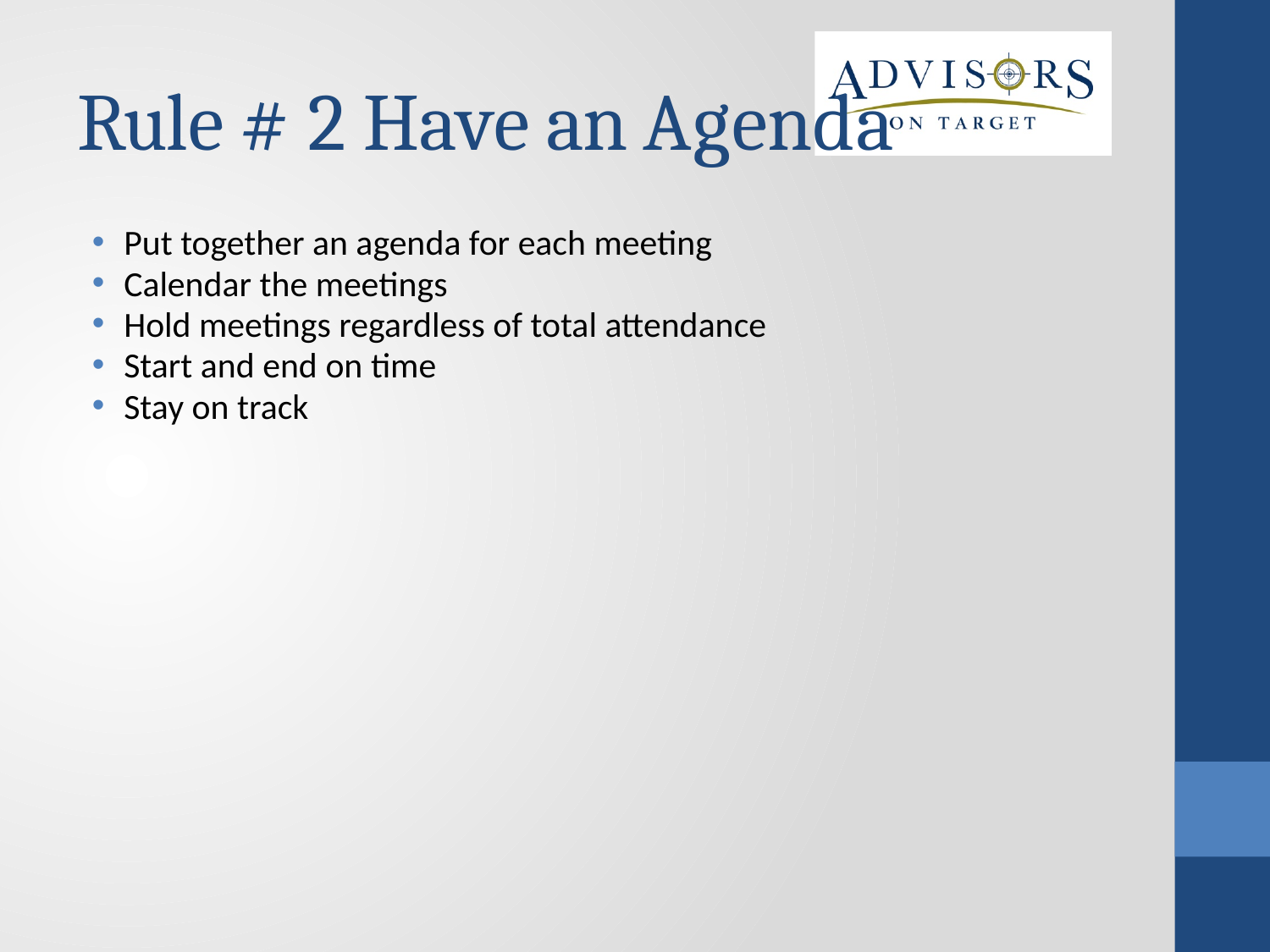

Rule # 2 Have an Agenda
Put together an agenda for each meeting
Calendar the meetings
Hold meetings regardless of total attendance
Start and end on time
Stay on track